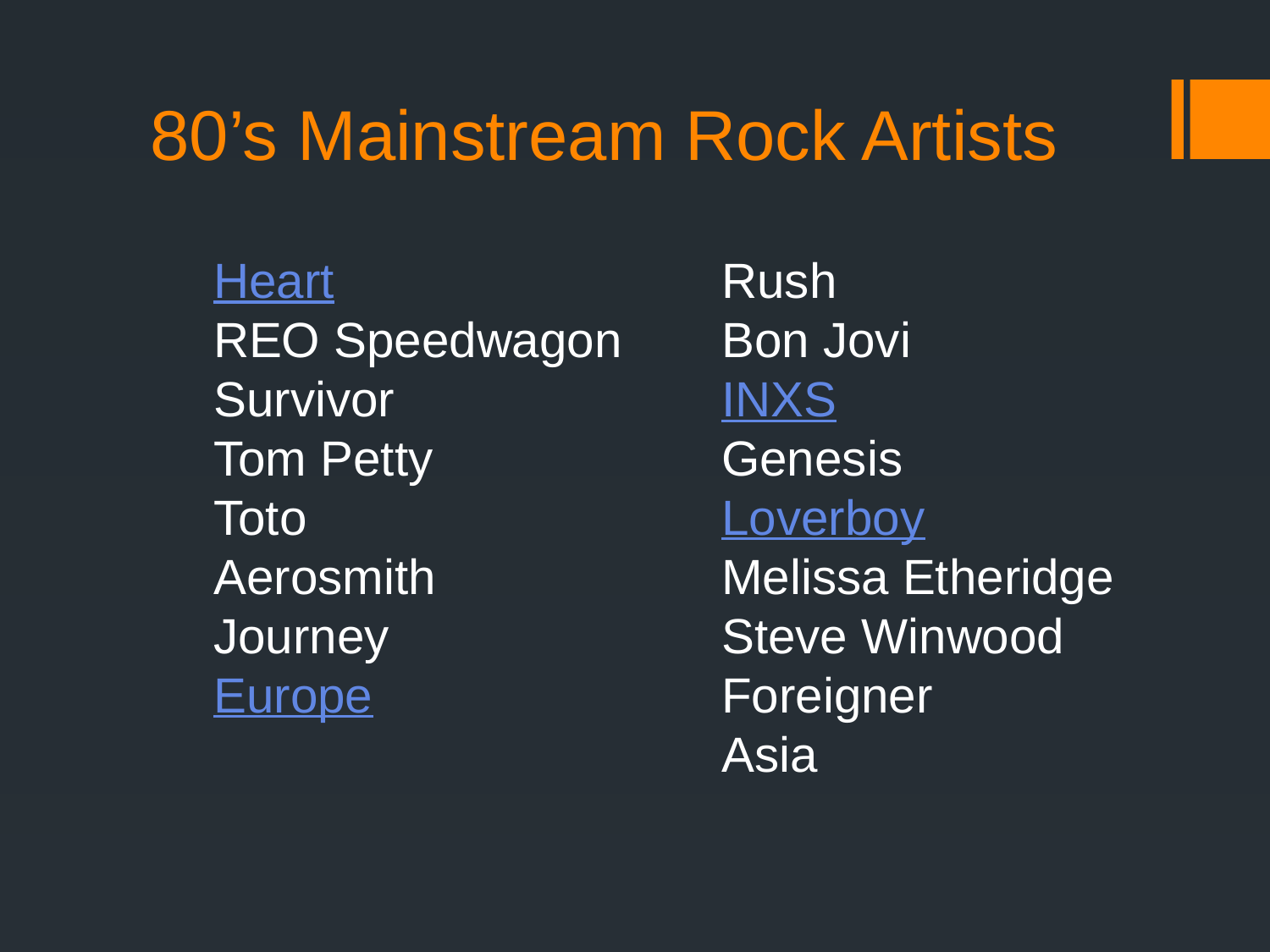

# 80’s Mainstream Rock Artists
Heart
REO Speedwagon
Survivor
Tom Petty
Toto
Aerosmith
Journey
Europe
Rush
Bon Jovi
INXS
Genesis
Loverboy
Melissa Etheridge
Steve Winwood
Foreigner
Asia